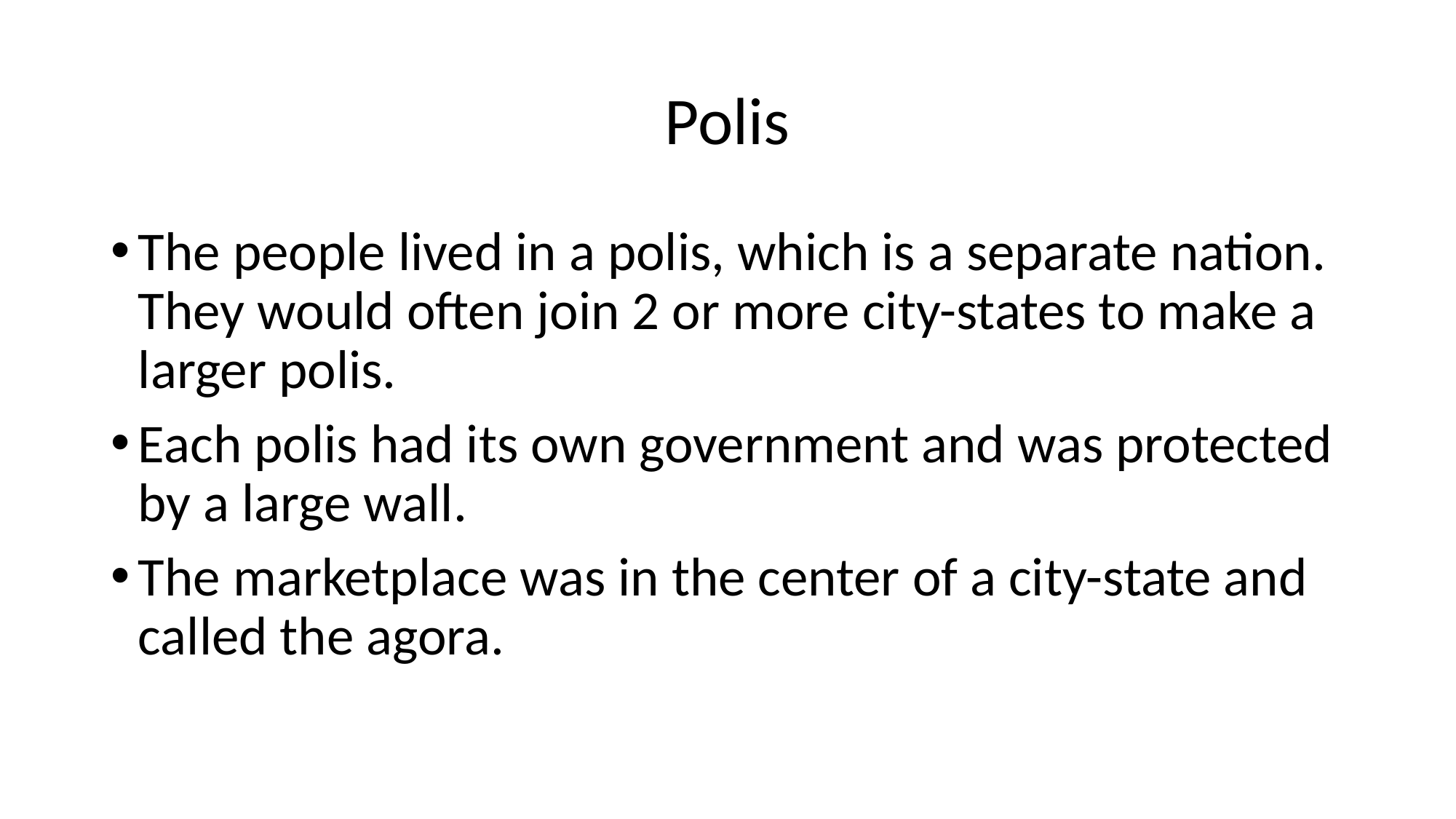

# Polis
The people lived in a polis, which is a separate nation.  They would often join 2 or more city-states to make a larger polis.
Each polis had its own government and was protected by a large wall.
The marketplace was in the center of a city-state and called the agora.